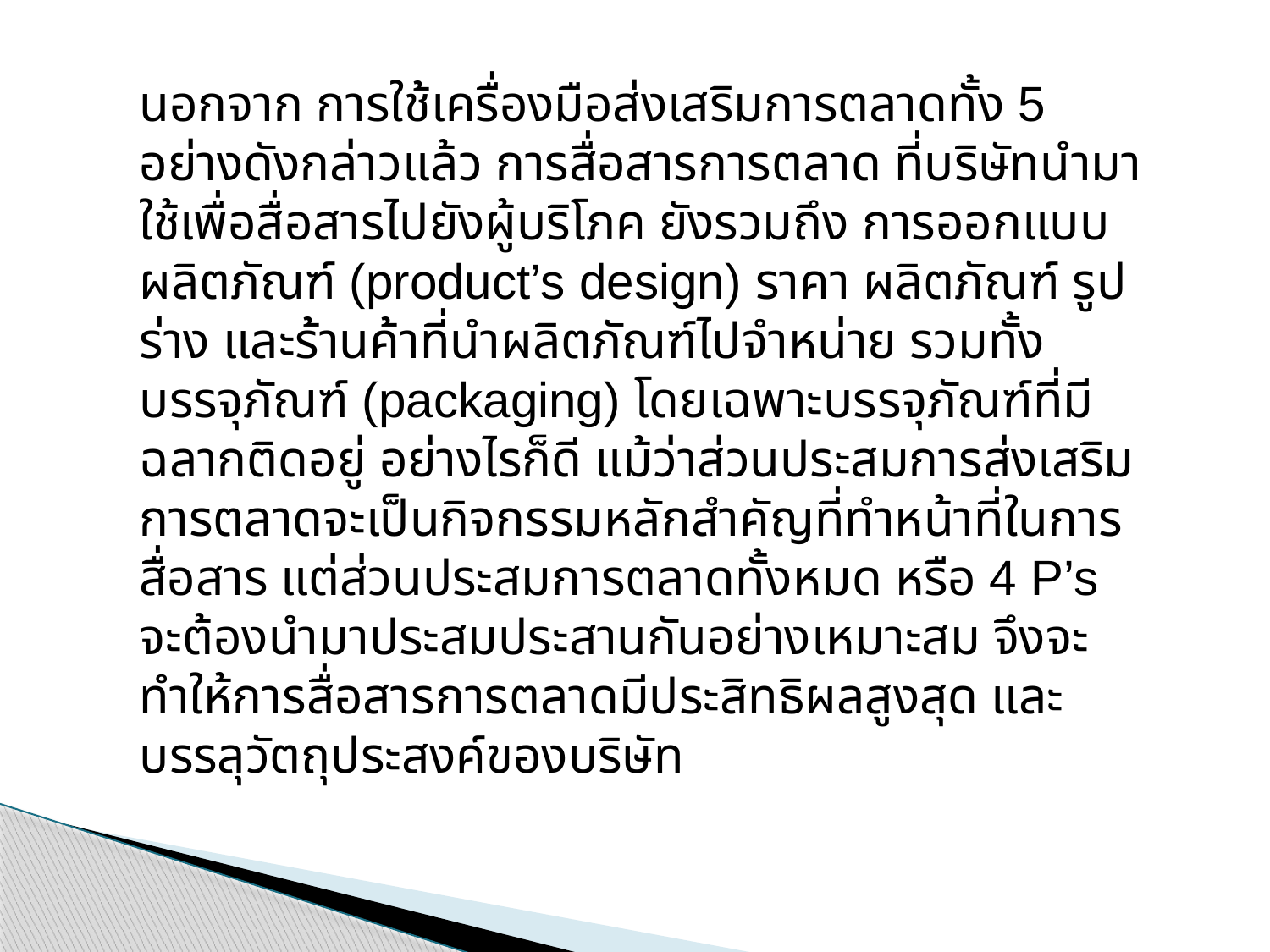

นอกจาก การใช้เครื่องมือส่งเสริมการตลาดทั้ง 5 อย่างดังกล่าวแล้ว การสื่อสารการตลาด ที่บริษัทนำมาใช้เพื่อสื่อสารไปยังผู้บริโภค ยังรวมถึง การออกแบบผลิตภัณฑ์ (product’s design) ราคา ผลิตภัณฑ์ รูปร่าง และร้านค้าที่นำผลิตภัณฑ์ไปจำหน่าย รวมทั้งบรรจุภัณฑ์ (packaging) โดยเฉพาะบรรจุภัณฑ์ที่มีฉลากติดอยู่ อย่างไรก็ดี แม้ว่าส่วนประสมการส่งเสริมการตลาดจะเป็นกิจกรรมหลักสำคัญที่ทำหน้าที่ในการสื่อสาร แต่ส่วนประสมการตลาดทั้งหมด หรือ 4 P’s จะต้องนำมาประสมประสานกันอย่างเหมาะสม จึงจะทำให้การสื่อสารการตลาดมีประสิทธิผลสูงสุด และบรรลุวัตถุประสงค์ของบริษัท